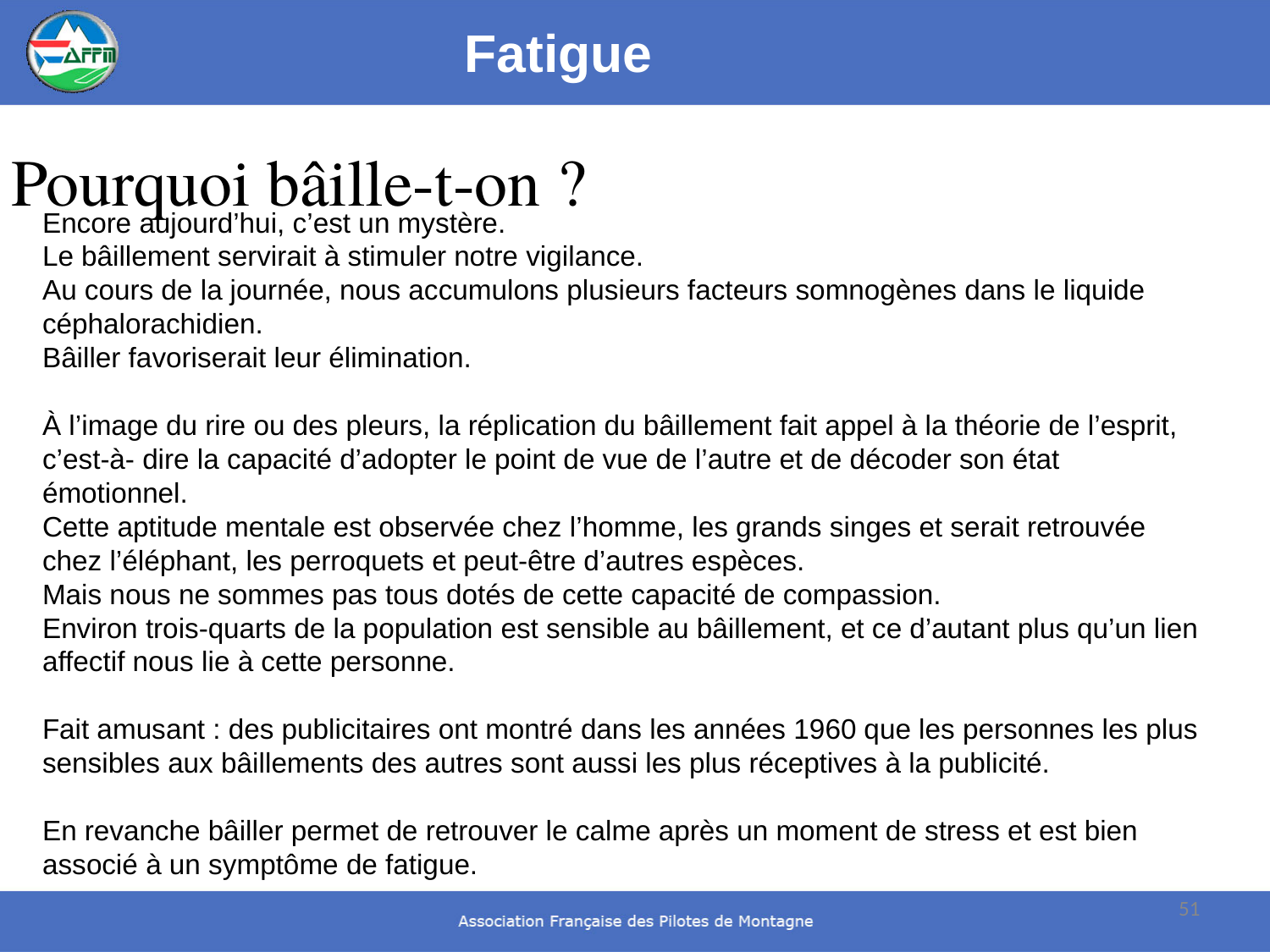

Fatigue
Pourquoi bâille-t-on ?
Encore aujourd’hui, c’est un mystère.
Le bâillement servirait à stimuler notre vigilance.
Au cours de la journée, nous accumulons plusieurs facteurs somnogènes dans le liquide céphalorachidien.
Bâiller favoriserait leur élimination.

À l’image du rire ou des pleurs, la réplication du bâillement fait appel à la théorie de l’esprit, c’est-à- dire la capacité d’adopter le point de vue de l’autre et de décoder son état émotionnel.
Cette aptitude mentale est observée chez l’homme, les grands singes et serait retrouvée chez l’éléphant, les perroquets et peut-être d’autres espèces.
Mais nous ne sommes pas tous dotés de cette capacité de compassion.
Environ trois-quarts de la population est sensible au bâillement, et ce d’autant plus qu’un lien affectif nous lie à cette personne.

Fait amusant : des publicitaires ont montré dans les années 1960 que les personnes les plus sensibles aux bâillements des autres sont aussi les plus réceptives à la publicité.

En revanche bâiller permet de retrouver le calme après un moment de stress et est bien associé à un symptôme de fatigue.
51